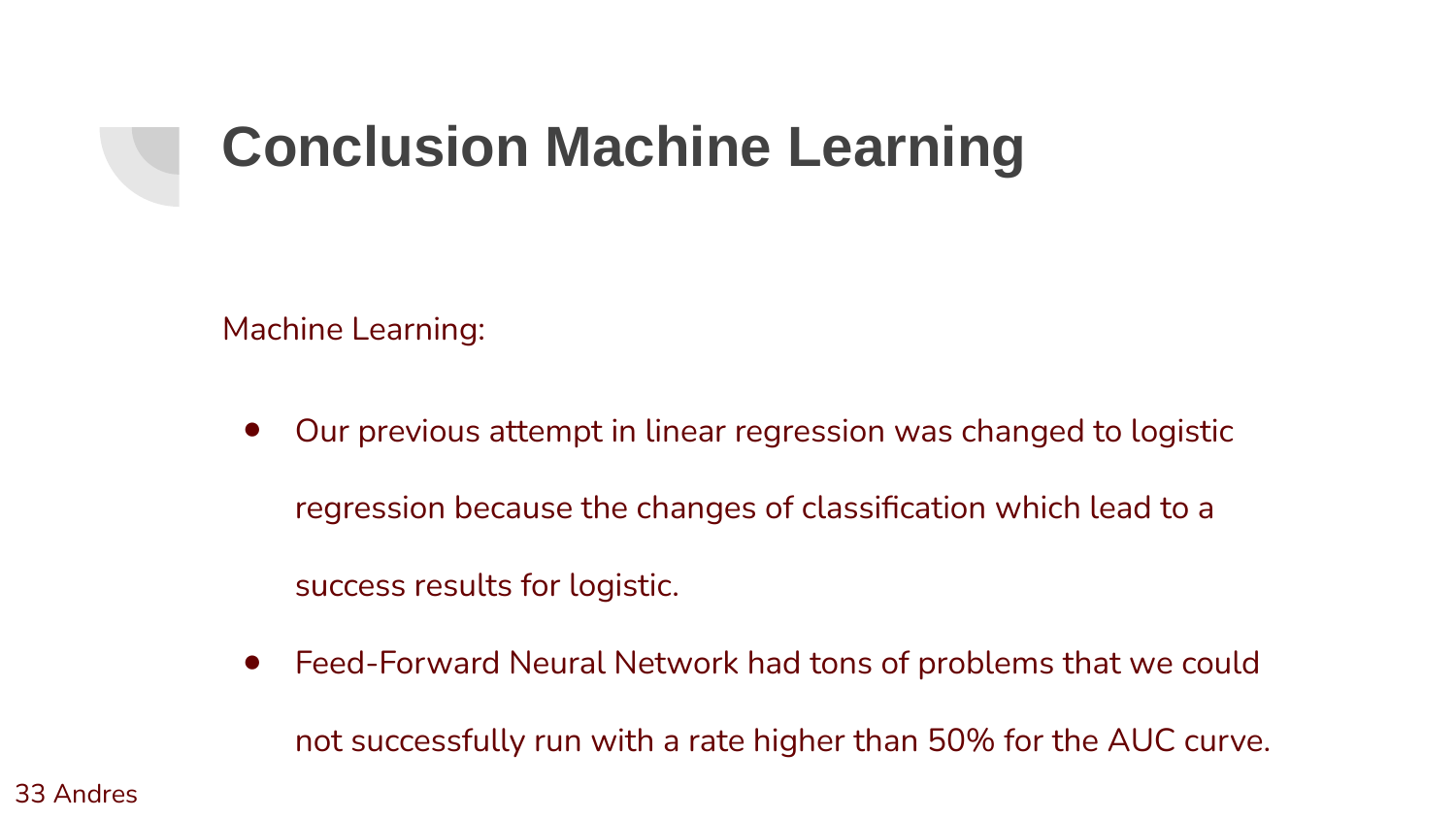

# Conclusion Machine Learning

Machine Learning:
Our previous attempt in linear regression was changed to logistic regression because the changes of classification which lead to a success results for logistic.
Feed-Forward Neural Network had tons of problems that we could not successfully run with a rate higher than 50% for the AUC curve.
33 Andres